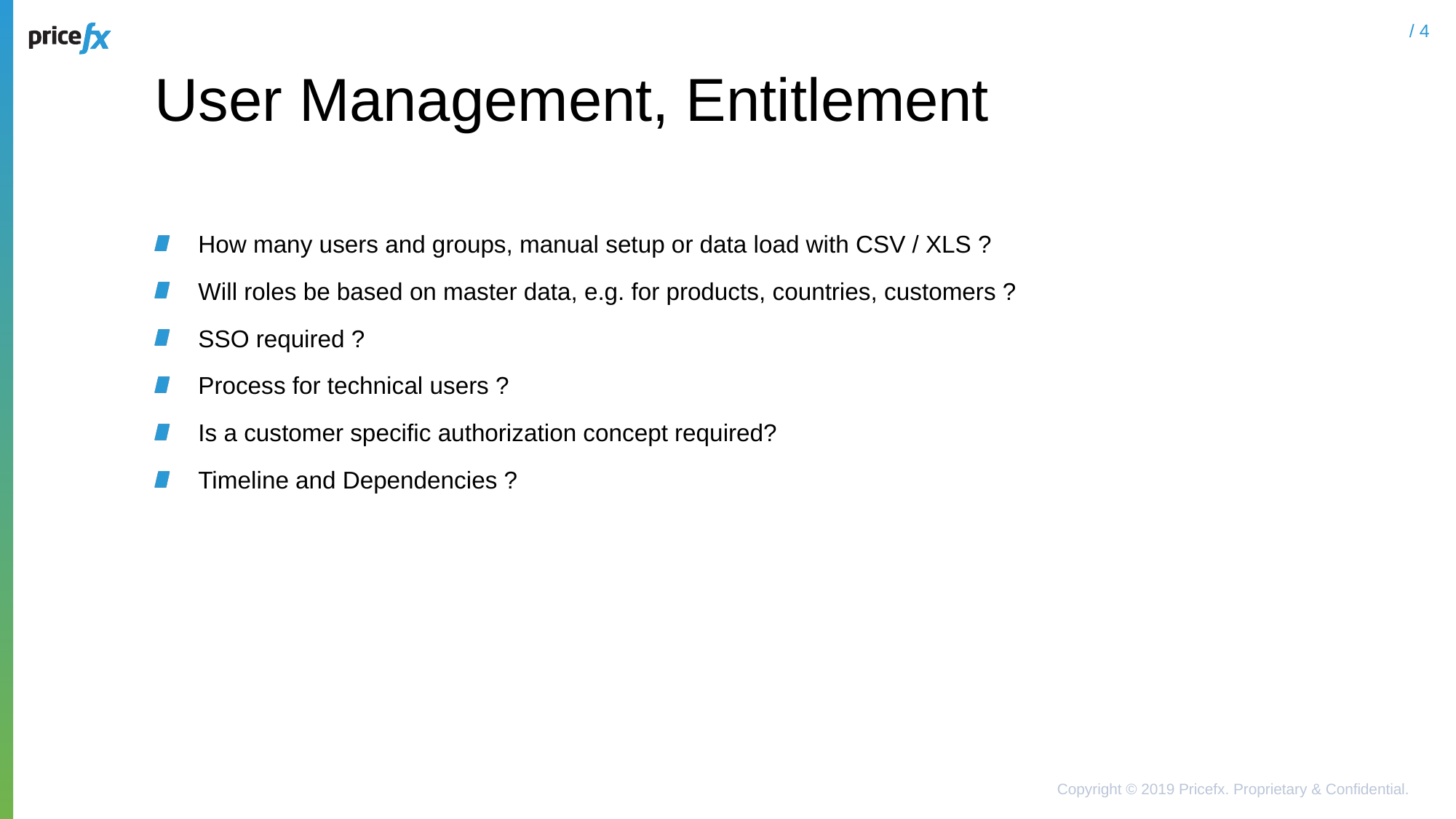

# User Management, Entitlement

How many users and groups, manual setup or data load with CSV / XLS ?
Will roles be based on master data, e.g. for products, countries, customers ?
SSO required ?
Process for technical users ?
Is a customer specific authorization concept required?
Timeline and Dependencies ?